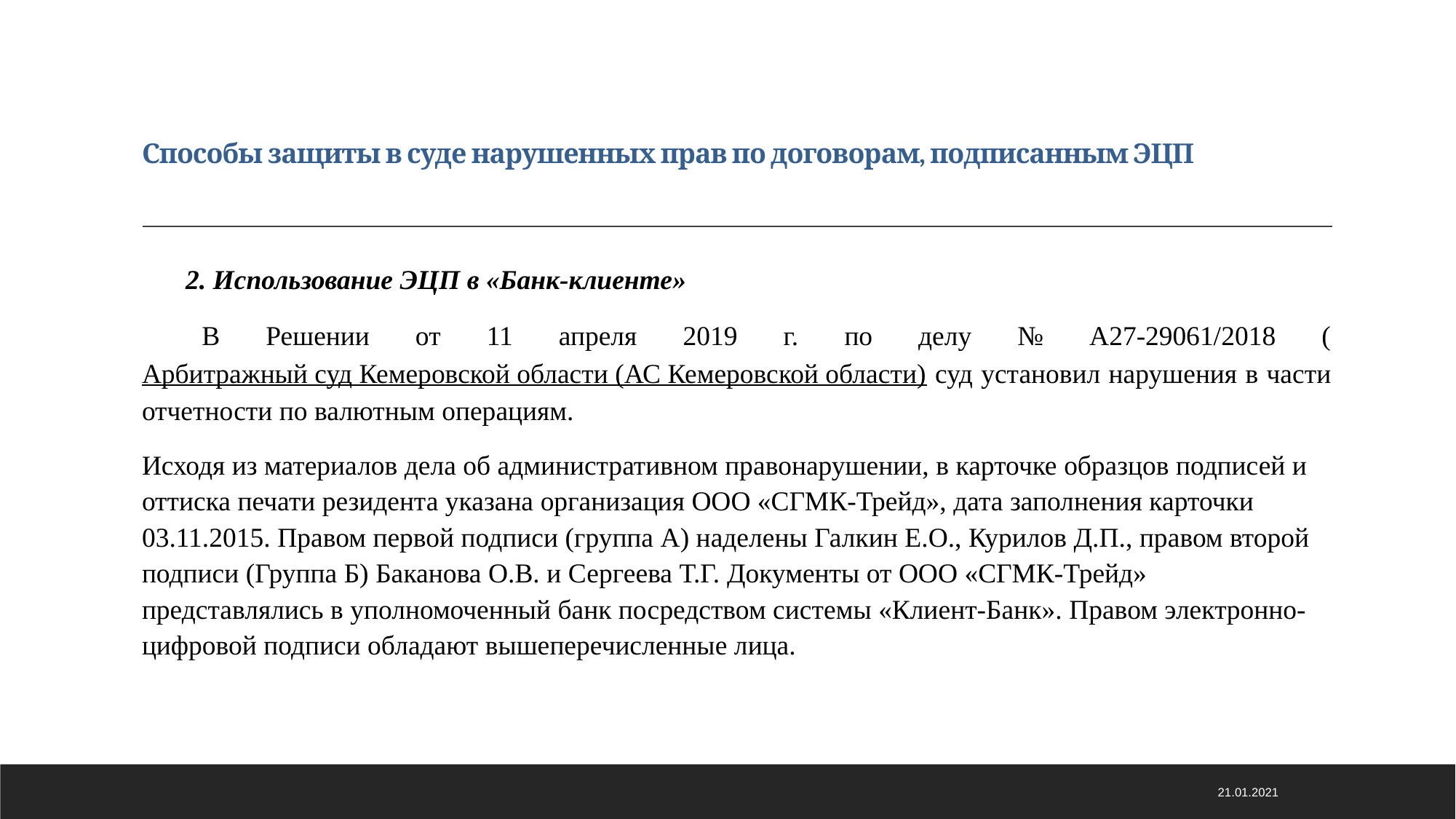

# Способы защиты в суде нарушенных прав по договорам, подписанным ЭЦП
2. Использование ЭЦП в «Банк-клиенте»
В Решении от 11 апреля 2019 г. по делу № А27-29061/2018 (Арбитражный суд Кемеровской области (АС Кемеровской области) суд установил нарушения в части отчетности по валютным операциям.
Исходя из материалов дела об административном правонарушении, в карточке образцов подписей и оттиска печати резидента указана организация ООО «СГМК-Трейд», дата заполнения карточки 03.11.2015. Правом первой подписи (группа А) наделены Галкин Е.О., Курилов Д.П., правом второй подписи (Группа Б) Баканова О.В. и Сергеева Т.Г. Документы от ООО «СГМК-Трейд» представлялись в уполномоченный банк посредством системы «Клиент-Банк». Правом электронно-цифровой подписи обладают вышеперечисленные лица.
21.01.2021